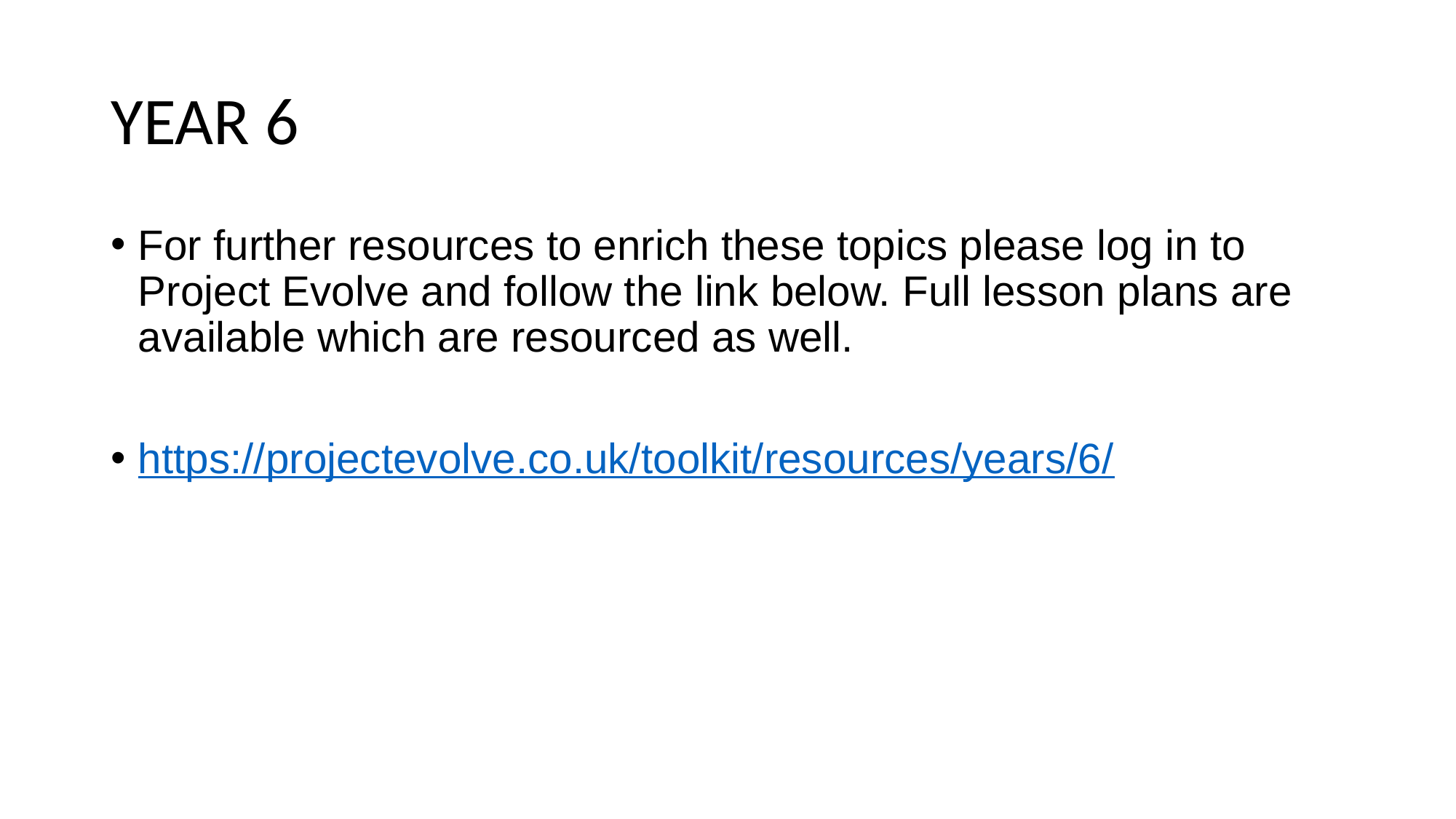

# YEAR 6
For further resources to enrich these topics please log in to Project Evolve and follow the link below. Full lesson plans are available which are resourced as well.

https://projectevolve.co.uk/toolkit/resources/years/6/